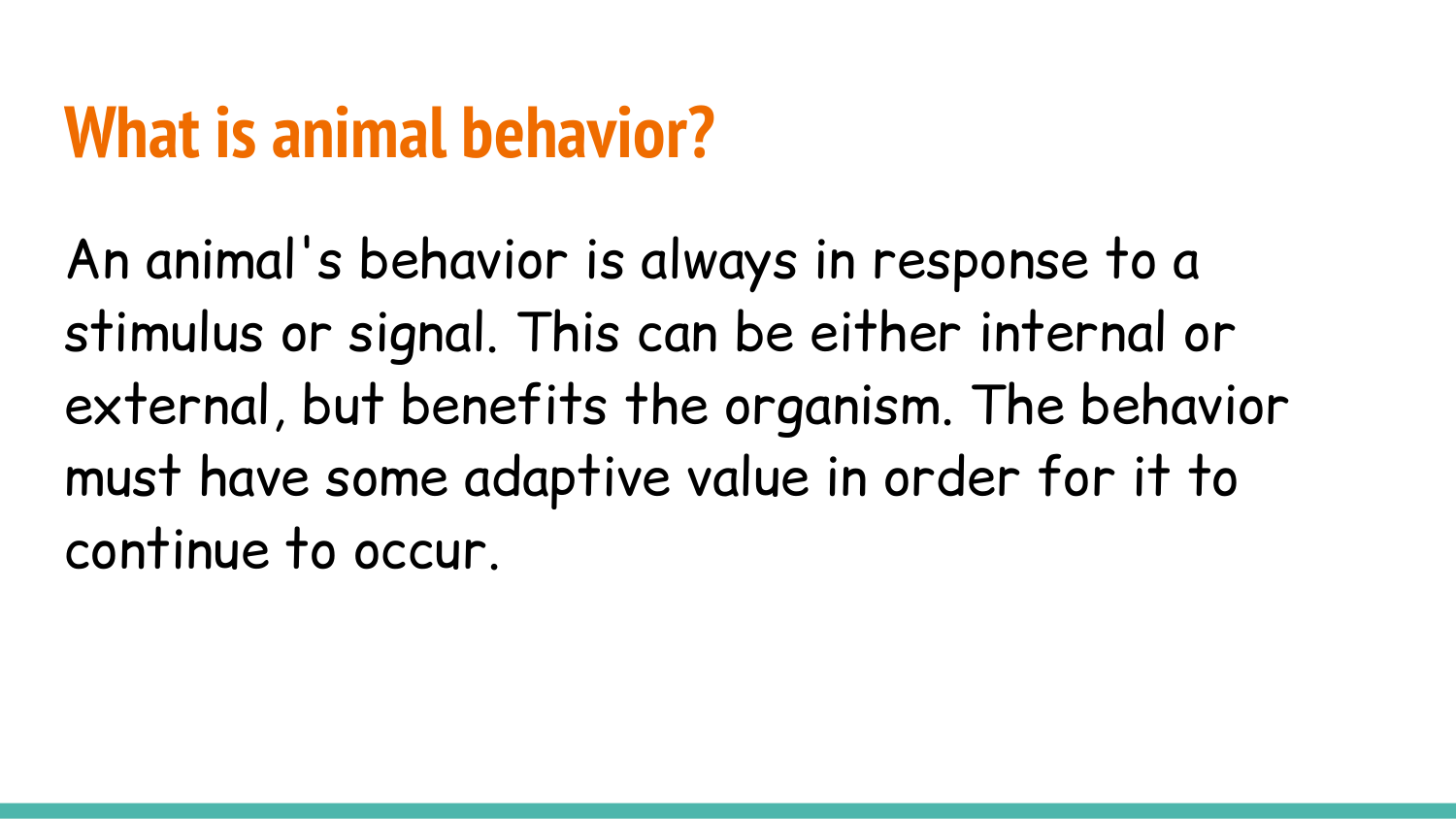

# What is animal behavior?
An animal's behavior is always in response to a stimulus or signal. This can be either internal or external, but benefits the organism. The behavior must have some adaptive value in order for it to continue to occur.